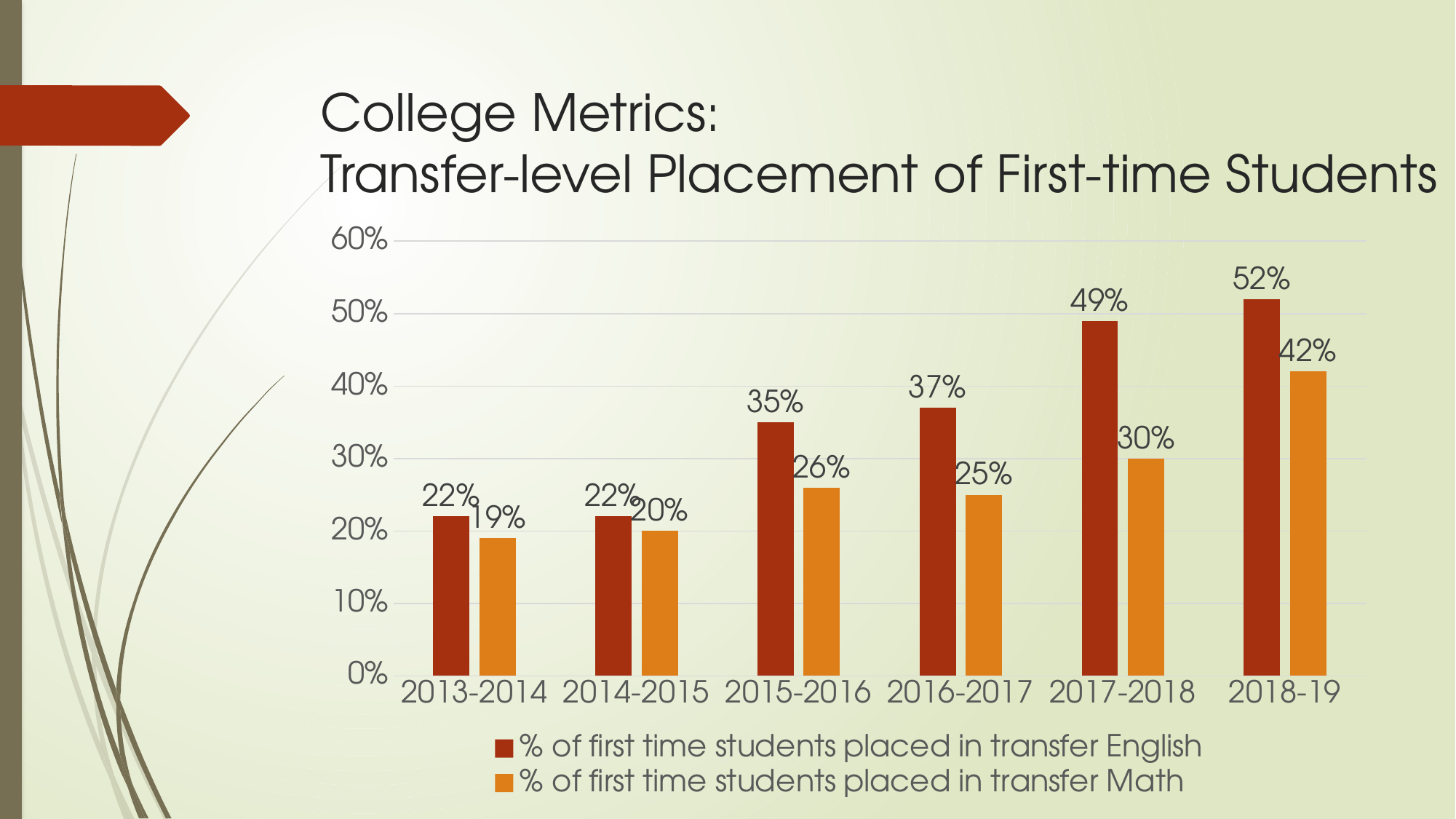

# College Metrics: Transfer-level Placement of First-time Students

### Chart

| Category | % of first time students placed in transfer English | % of first time students placed in transfer Math |
|---|---|---|
| 2013-2014 | 0.22 | 0.19 |
| 2014-2015 | 0.22 | 0.2 |
| 2015-2016 | 0.35 | 0.26 |
| 2016-2017 | 0.37 | 0.25 |
| 2017-2018 | 0.49 | 0.3 |
| 2018-19 | 0.52 | 0.42 |